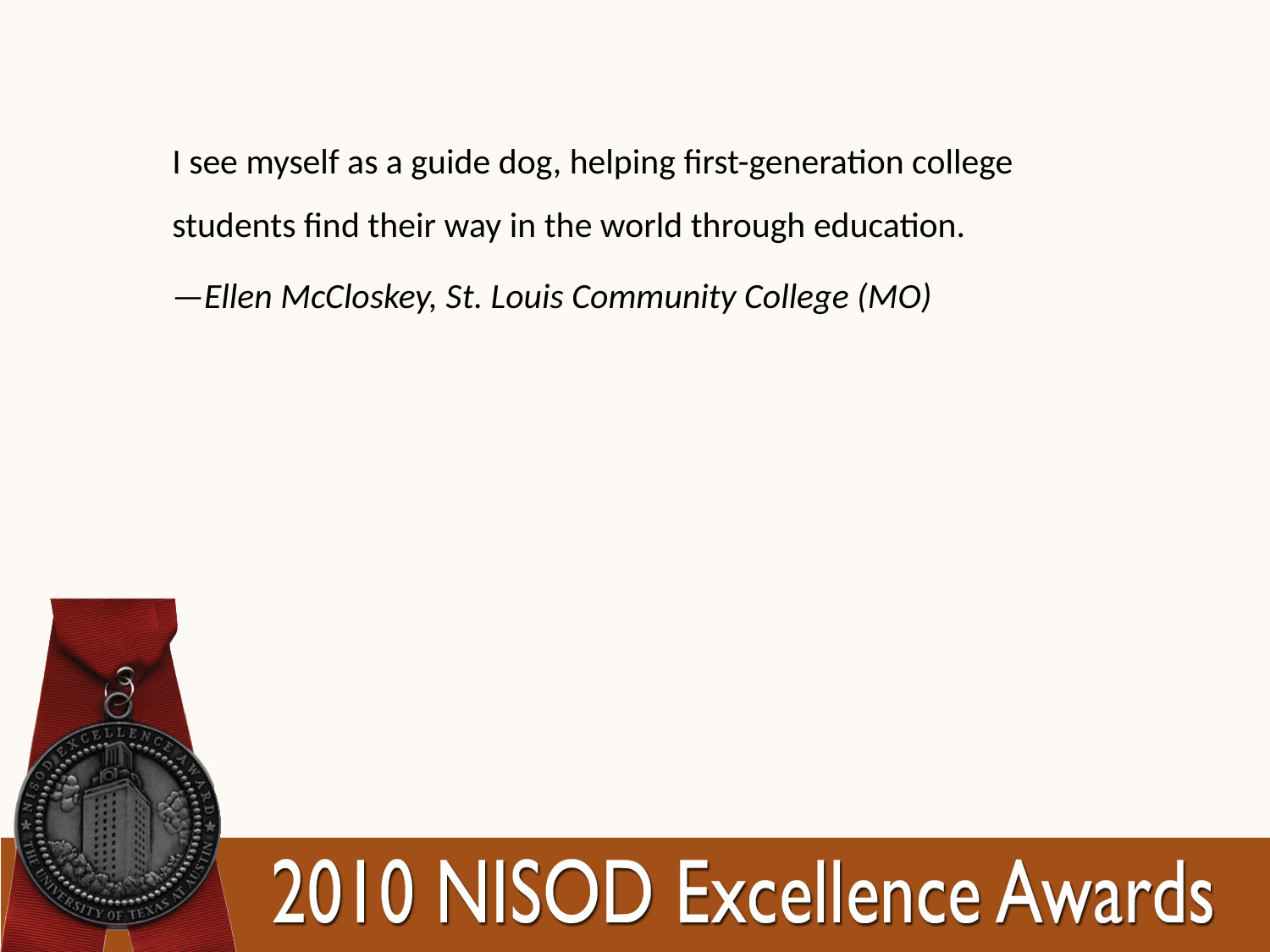

I see myself as a guide dog, helping first-generation college students find their way in the world through education.
—Ellen McCloskey, St. Louis Community College (MO)